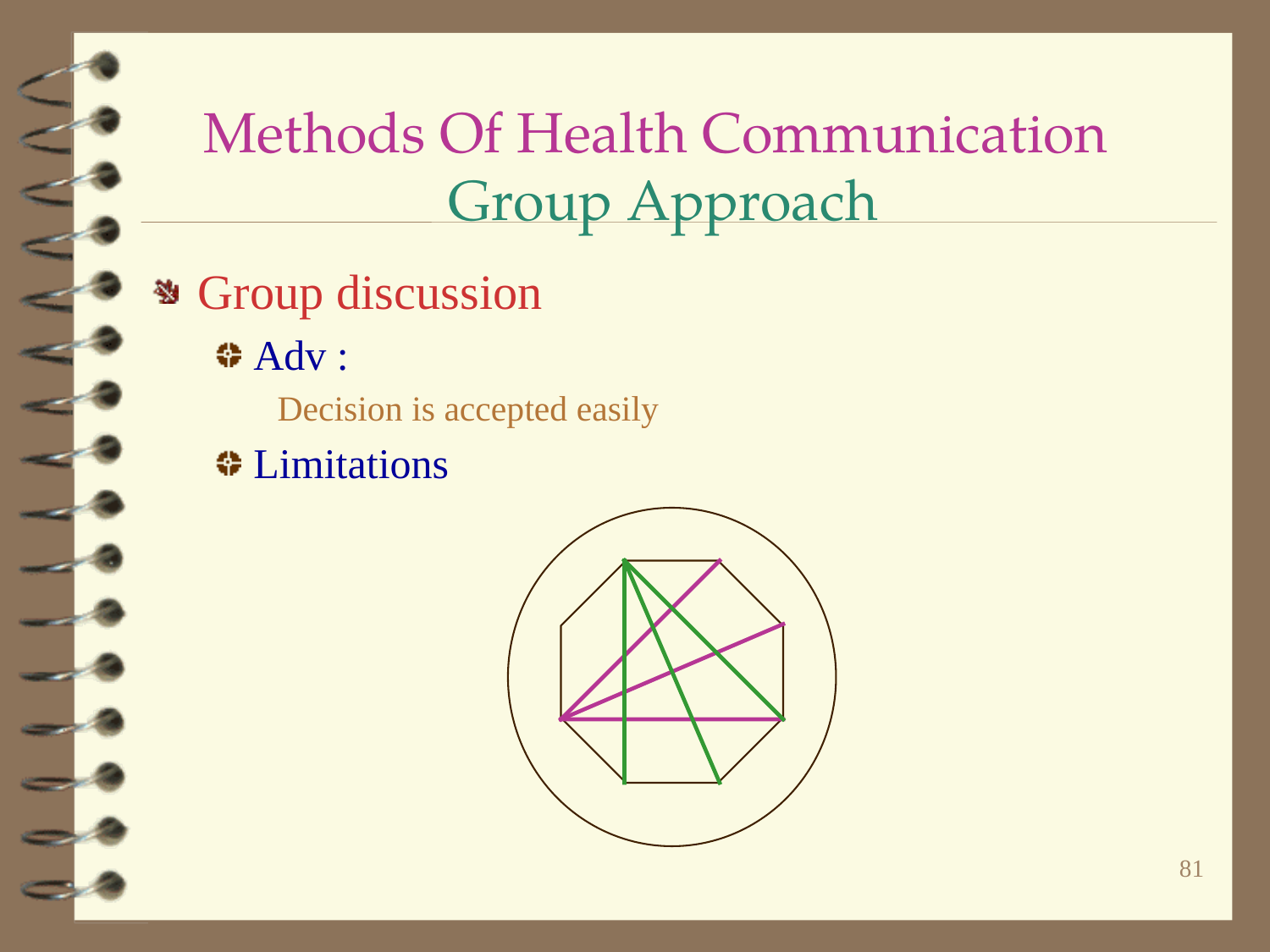

# Methods Of Health Communication Group Approach
Group discussion
Adv :
Decision is accepted easily
Limitations

81